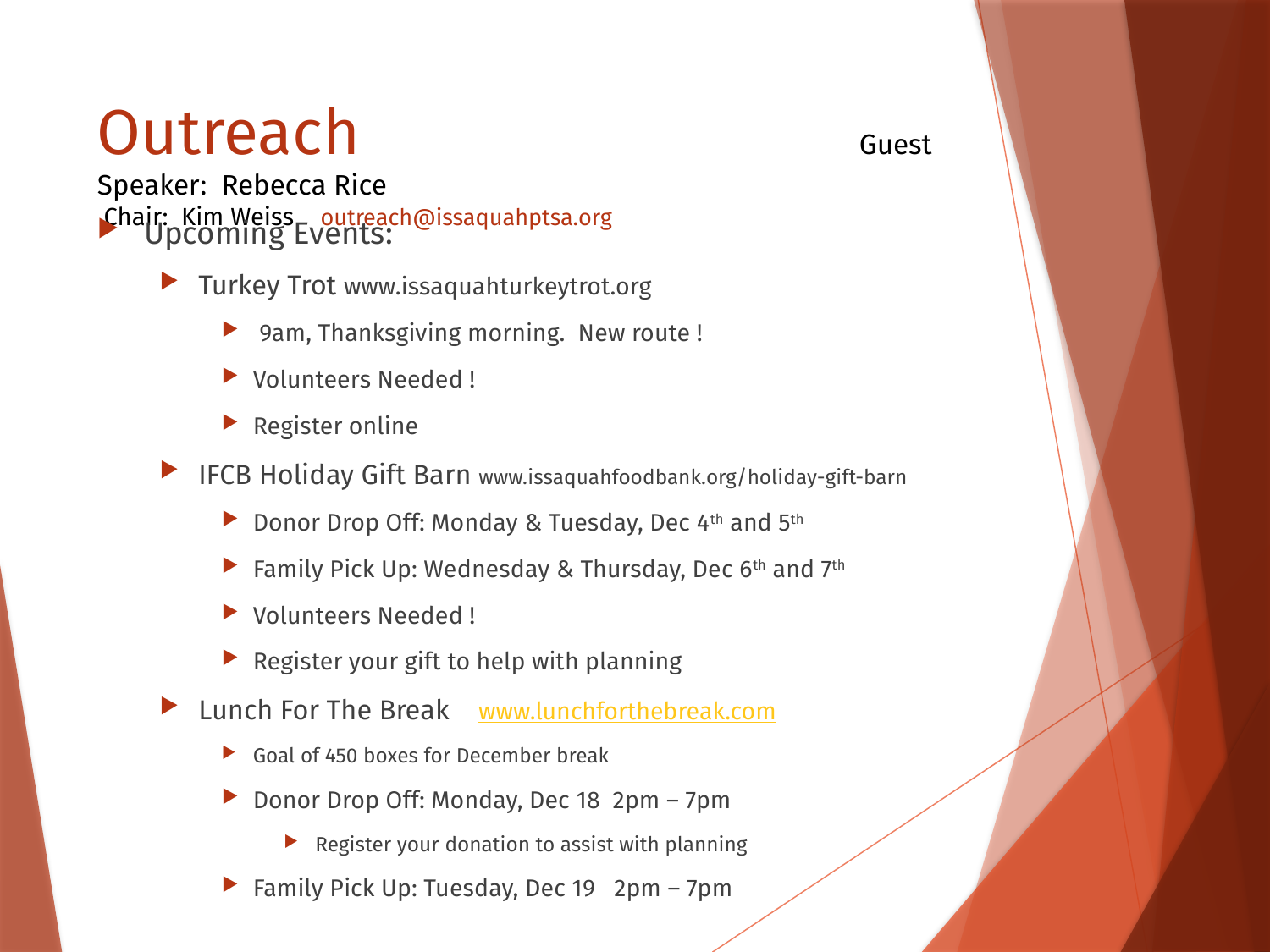

# Outreach				Guest Speaker:  Rebecca Rice Chair:  Kim Weiss    outreach@issaquahptsa.org
Upcoming Events:
Turkey Trot www.issaquahturkeytrot.org
 9am, Thanksgiving morning.  New route !
Volunteers Needed !
Register online
IFCB Holiday Gift Barn www.issaquahfoodbank.org/holiday-gift-barn
Donor Drop Off: Monday & Tuesday, Dec 4th and 5th
Family Pick Up: Wednesday & Thursday, Dec 6th and 7th
Volunteers Needed !
Register your gift to help with planning
Lunch For The Break    www.lunchforthebreak.com
Goal of 450 boxes for December break
Donor Drop Off: Monday, Dec 18  2pm – 7pm
Register your donation to assist with planning
Family Pick Up: Tuesday, Dec 19   2pm – 7pm